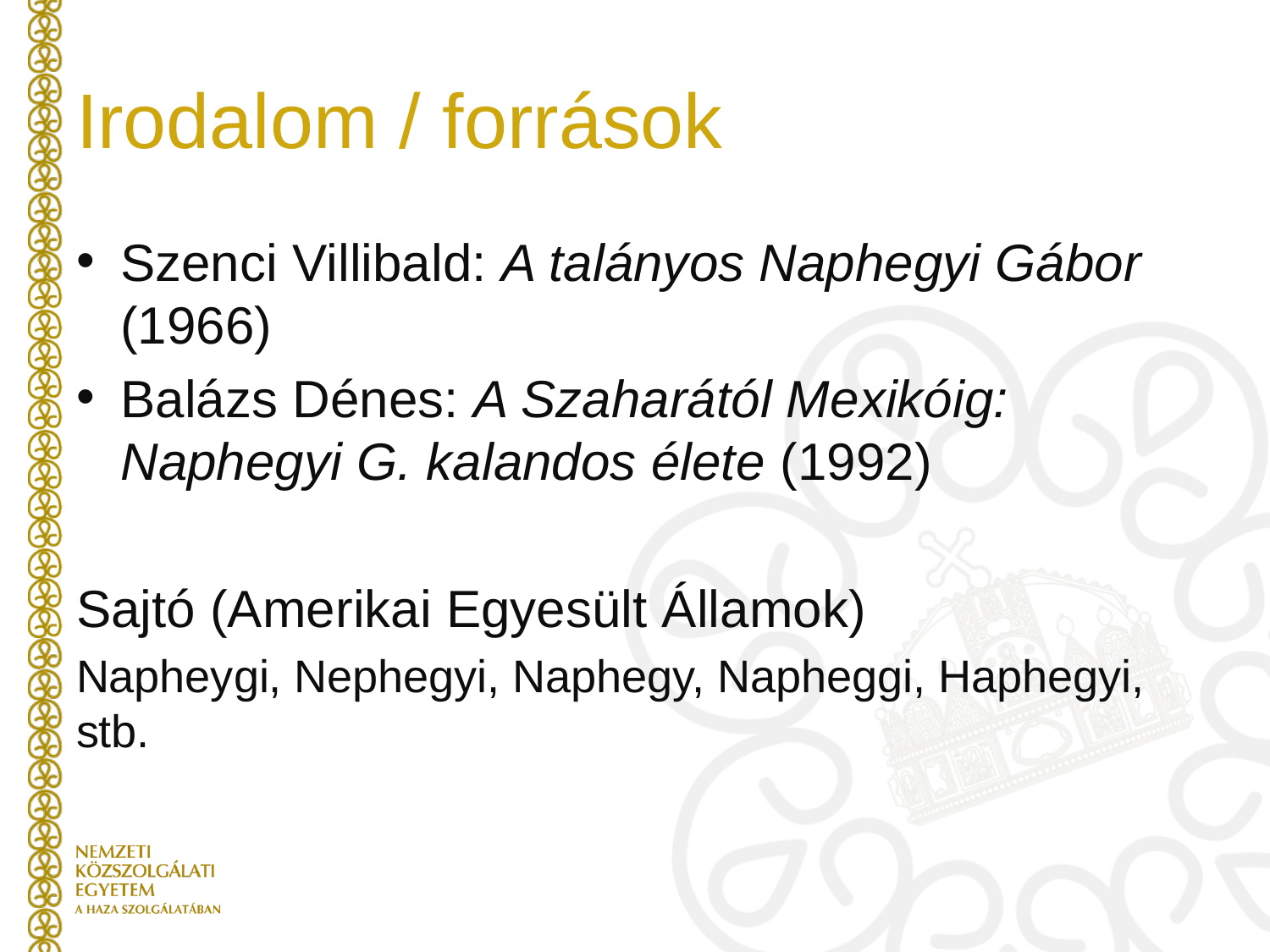

# Irodalom / források
Szenci Villibald: A talányos Naphegyi Gábor (1966)
Balázs Dénes: A Szaharától Mexikóig: Naphegyi G. kalandos élete (1992)

Sajtó (Amerikai Egyesült Államok)
Napheygi, Nephegyi, Naphegy, Napheggi, Haphegyi, stb.